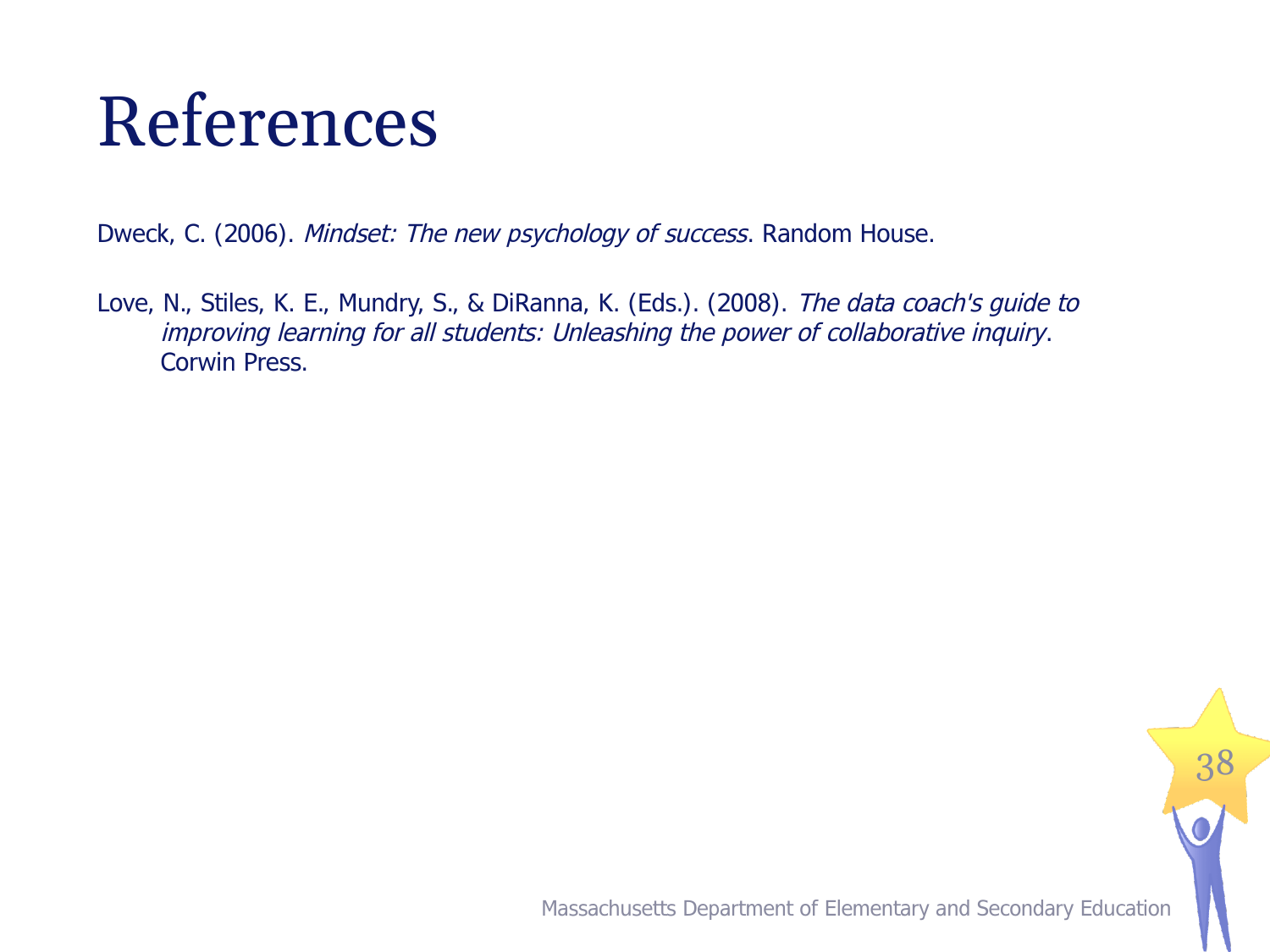

# References
Dweck, C. (2006). Mindset: The new psychology of success. Random House.

Love, N., Stiles, K. E., Mundry, S., & DiRanna, K. (Eds.). (2008). The data coach's guide to
improving learning for all students: Unleashing the power of collaborative inquiry. Corwin Press.

38
Massachusetts Department of Elementary and Secondary Education